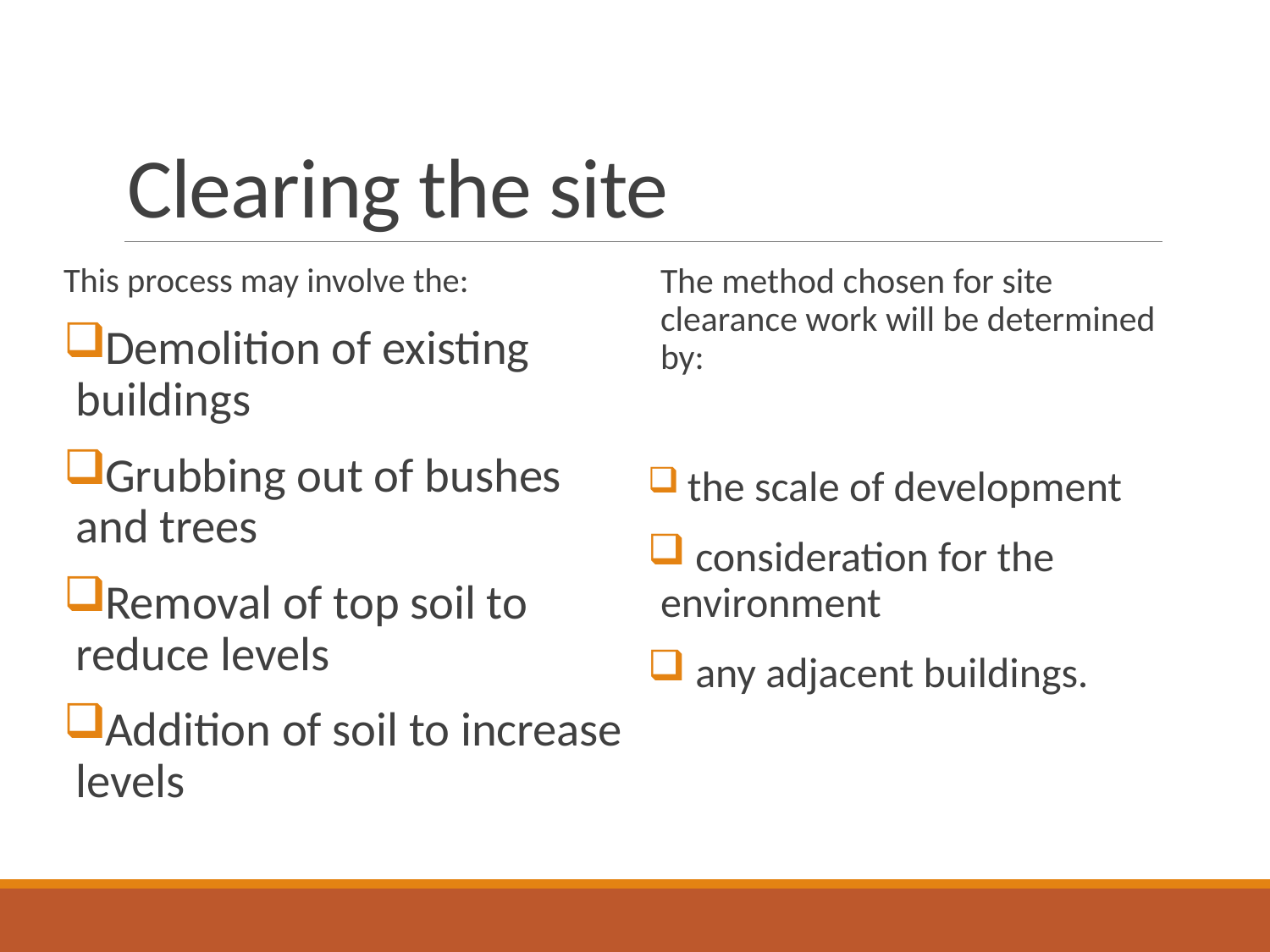

# Clearing the site
This process may involve the:
Demolition of existing   buildings
Grubbing out of bushes and trees
Removal of top soil to reduce levels
Addition of soil to increase levels

The method chosen for site clearance work will be determined by:

 the scale of development
 consideration for the environment
 any adjacent buildings.